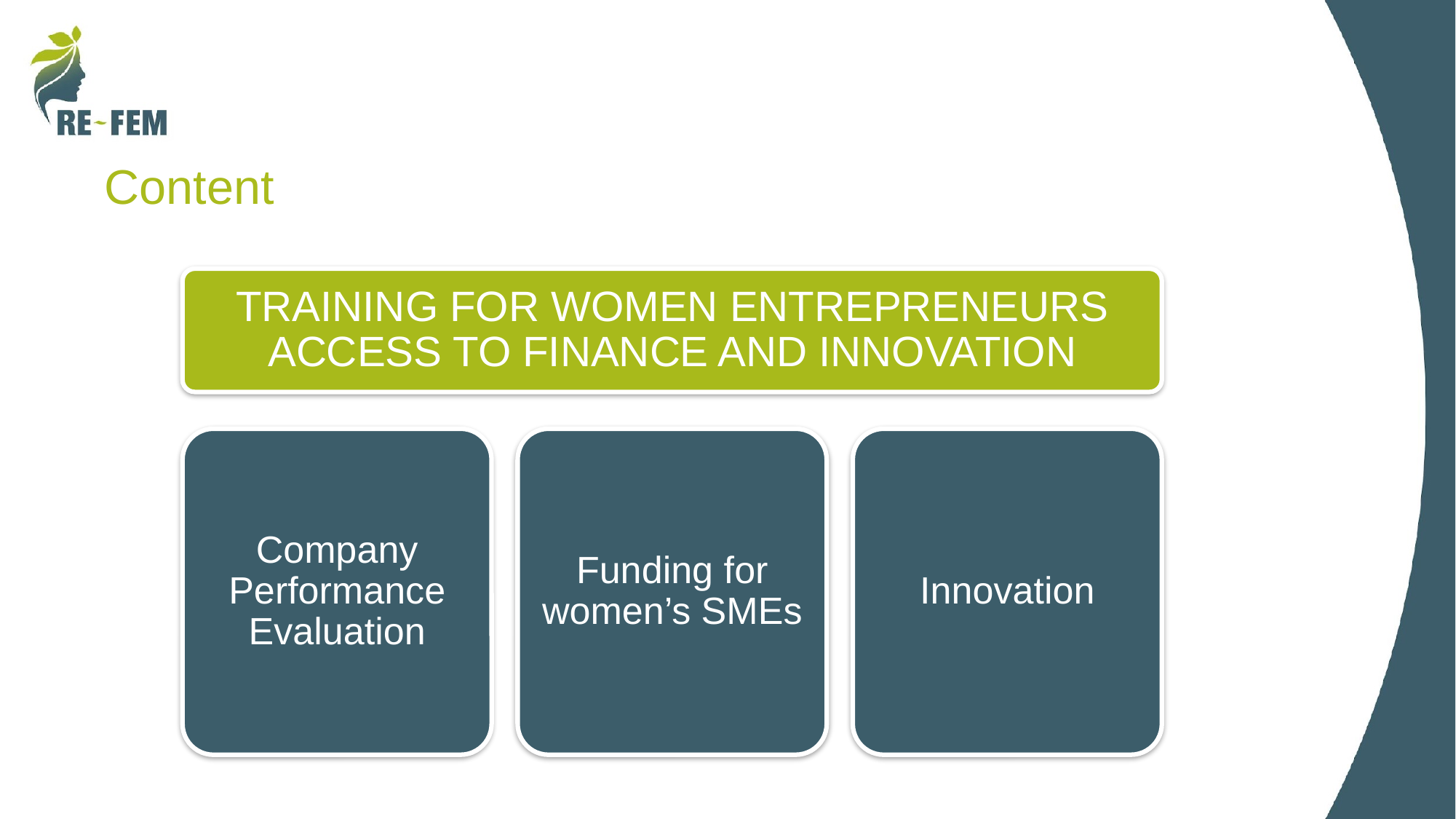

# Content

TRAINING FOR WOMEN ENTREPRENEURS ACCESS TO FINANCE AND INNOVATION

Company Performance Evaluation
Funding for women’s SMEs
Innovation